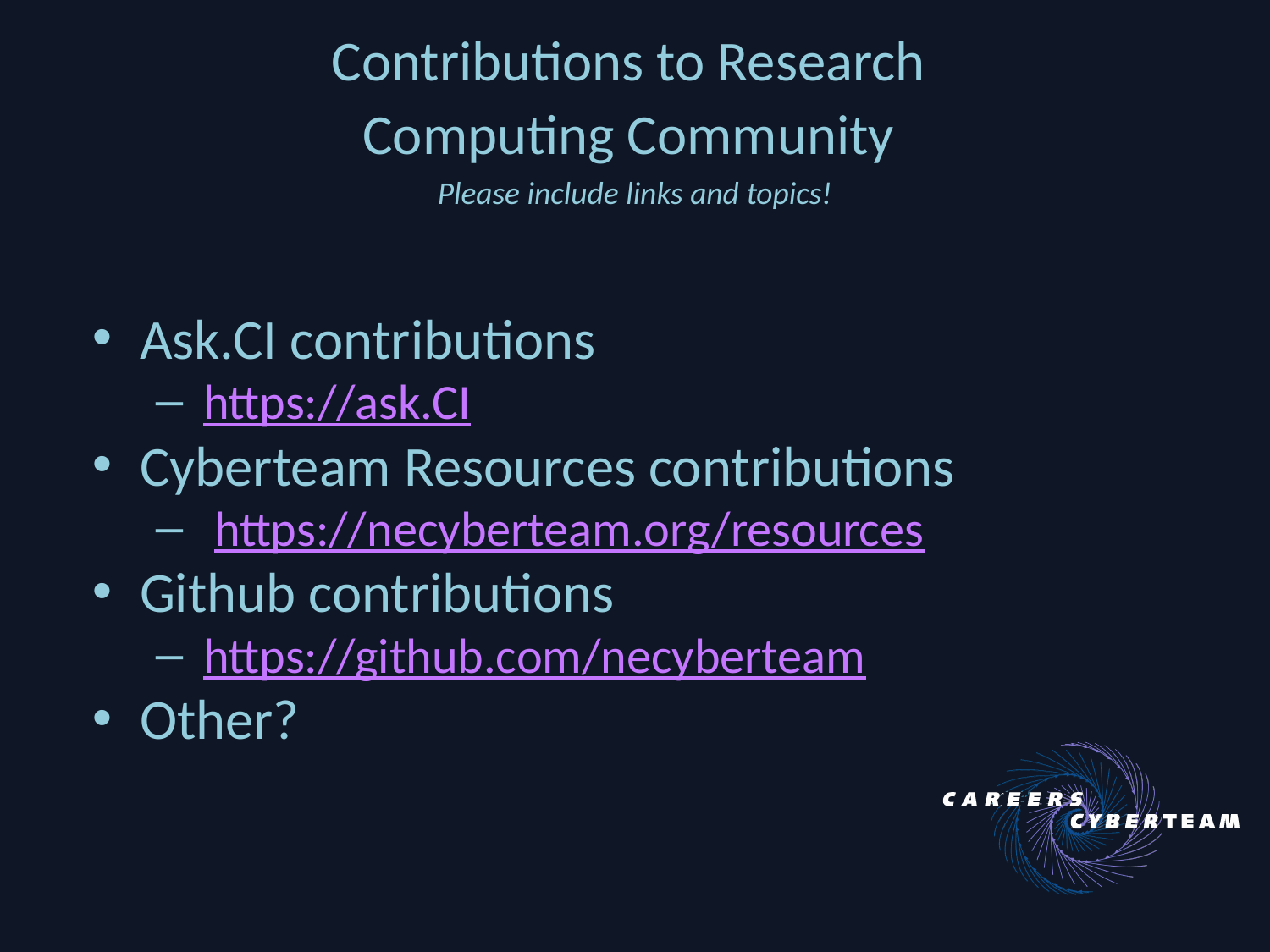

# Contributions to Research
Computing Community
Please include links and topics!

Ask.CI contributions
https://ask.CI
Cyberteam Resources contributions
 https://necyberteam.org/resources
Github contributions
https://github.com/necyberteam
Other?